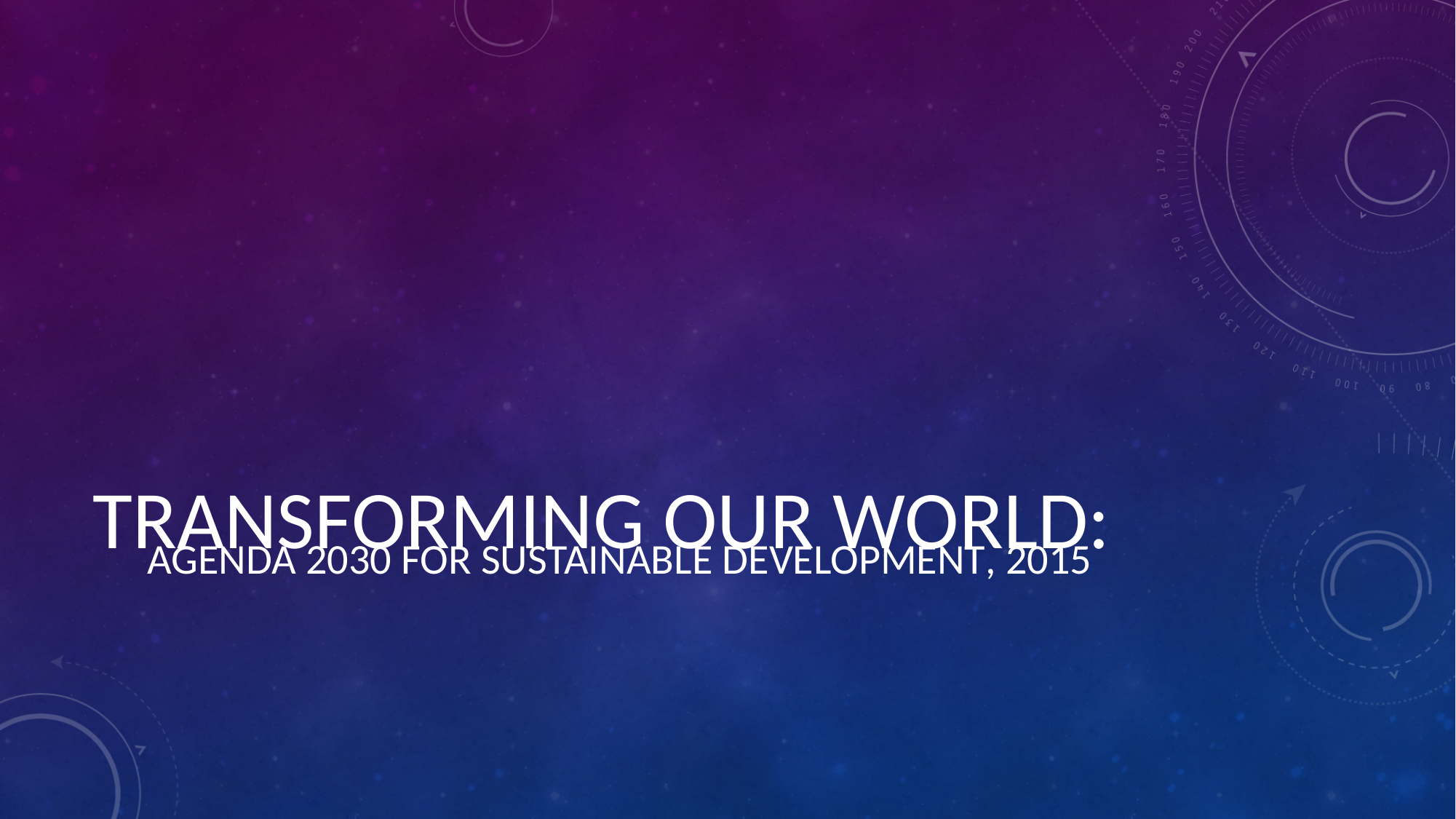

# TRANSFORMING OUR WORLD:
AGENDA 2030 FOR Sustainable Development, 2015